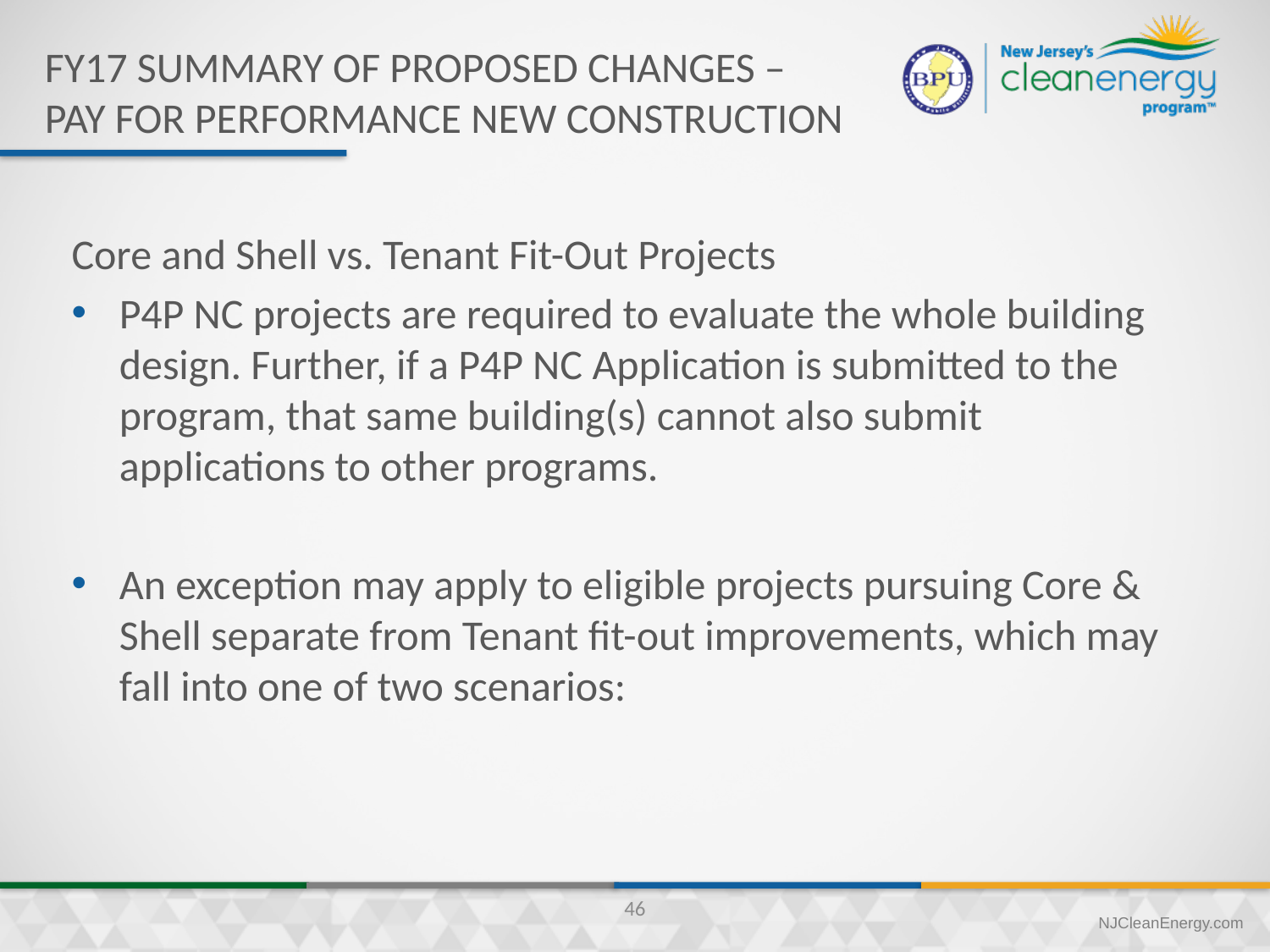

FY17 summary of proposed changes –
Pay for performance New construction

Core and Shell vs. Tenant Fit-Out Projects
P4P NC projects are required to evaluate the whole building design. Further, if a P4P NC Application is submitted to the program, that same building(s) cannot also submit applications to other programs.

An exception may apply to eligible projects pursuing Core & Shell separate from Tenant fit-out improvements, which may fall into one of two scenarios:

46